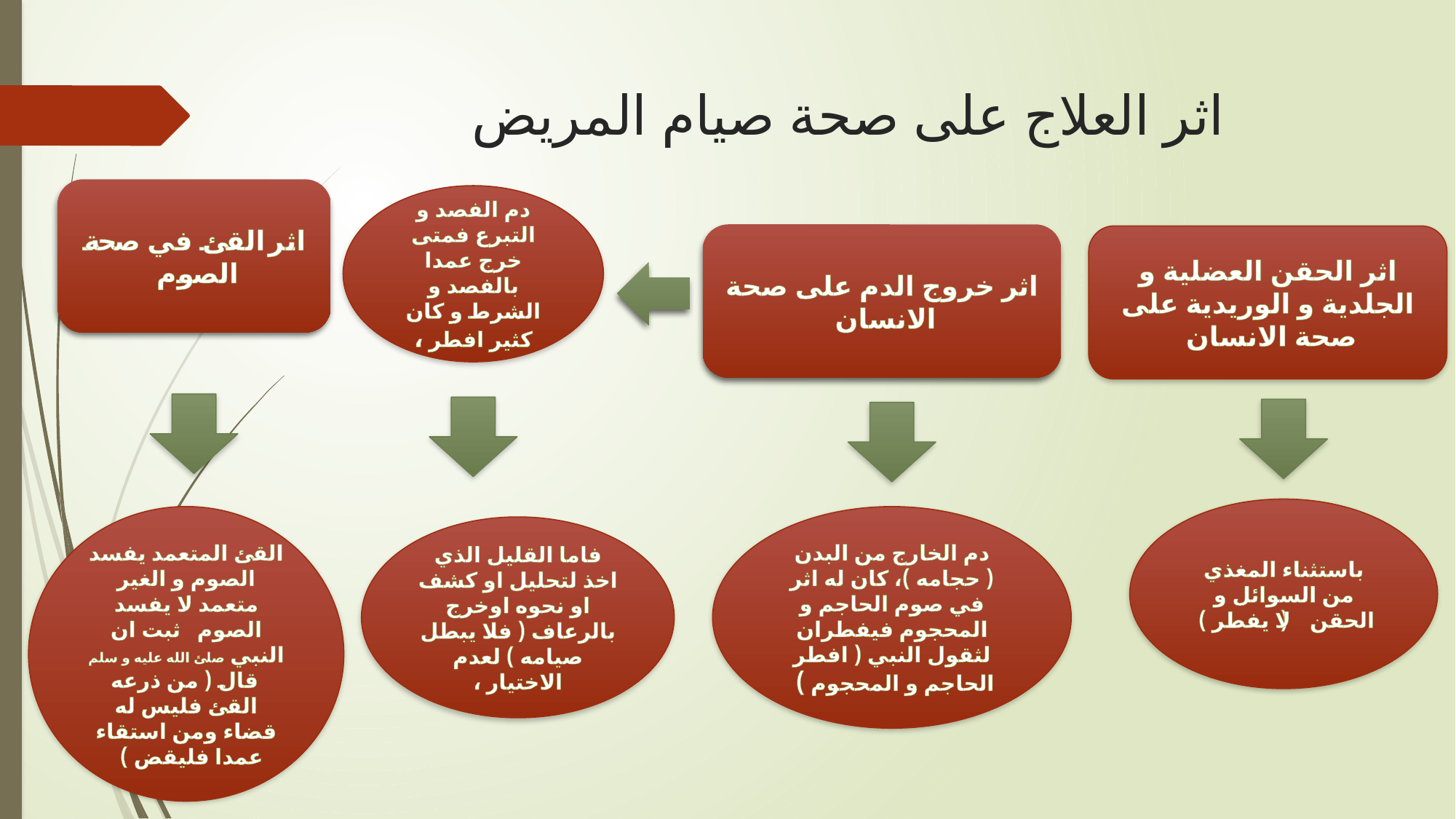

# اثر العلاج على صحة صيام المريض
اثر القئ في صحة الصوم
دم الفصد و التبرع فمتى خرج عمدا بالفصد و الشرط و كان كثير افطر ،
اثر خروج الدم على صحة الانسان
اثر الحقن العضلية و الجلدية و الوريدية على صحة الانسان

باستثناء المغذي من السوائل و الحقن ( لا يفطر )
القئ المتعمد يفسد الصوم و الغير متعمد لا يفسد الصوم   ثبت ان النبي صلئ الله عليه و سلم
 قال ( من ذرعه القئ فليس له قضاء ومن استقاء عمدا فليقض )
دم الخارج من البدن ( حجامه )، كان له اثر في صوم الحاجم و المحجوم فيفطران لثقول النبي ( افطر الحاجم و المحجوم )
فاما القليل الذي اخذ لتحليل او كشف او نحوه اوخرج بالرعاف ( فلا يبطل صيامه ) لعدم الاختيار ،